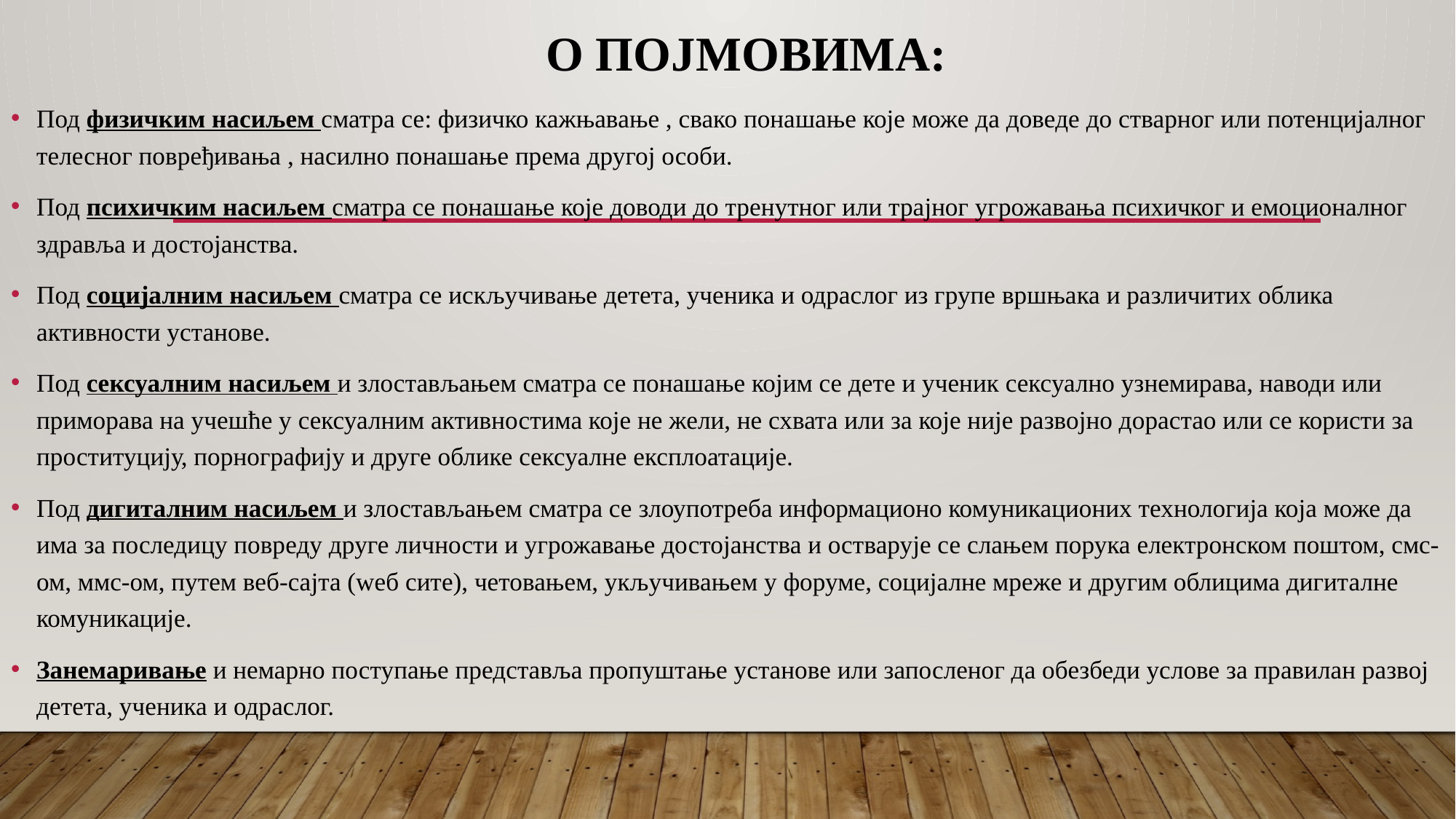

# О ПОЈМОВИМА:
Под физичким насиљем сматра се: физичко кажњавање , свако понашање које може да доведе до стварног или потенцијалног телесног повређивања , насилно понашање према другој особи.
Под психичким насиљем сматра се понашање које доводи до тренутног или трајног угрожавања психичког и емоционалног здравља и достојанства.
Под социјалним насиљем сматра се искључивање детета, ученика и одраслог из групе вршњака и различитих облика активности установе.
Под сексуалним насиљем и злостављањем сматра се понашање којим се дете и ученик сексуално узнемирава, наводи или приморава на учешће у сексуалним активностима које не жели, не схвата или за које није развојно дорастао или се користи за проституцију, порнографију и друге облике сексуалне експлоатације.
Под дигиталним насиљем и злостављањем сматра се злоупотреба информационо комуникационих технологија која може да има за последицу повреду друге личности и угрожавање достојанства и остварује се слањем порука електронском поштом, смс-ом, ммс-ом, путем веб-сајта (wеб сите), четовањем, укључивањем у форуме, социјалне мреже и другим облицима дигиталне комуникације.
Занемаривање и немарно поступање представља пропуштање установе или запосленог да обезбеди услове за правилан развој детета, ученика и одраслог.